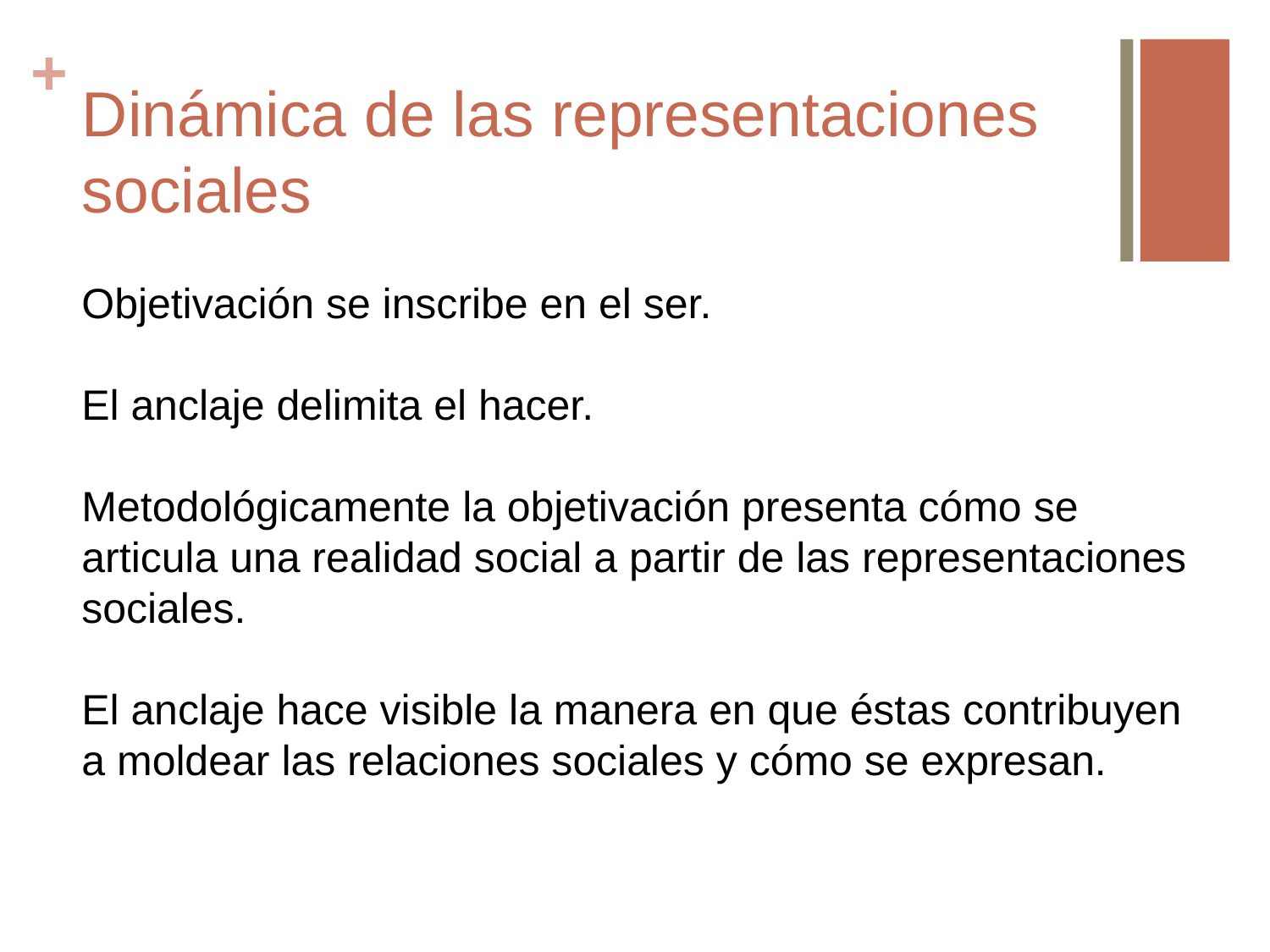

# Dinámica de las representaciones sociales

Objetivación se inscribe en el ser.

El anclaje delimita el hacer.

Metodológicamente la objetivación presenta cómo se articula una realidad social a partir de las representaciones sociales.

El anclaje hace visible la manera en que éstas contribuyen a moldear las relaciones sociales y cómo se expresan.